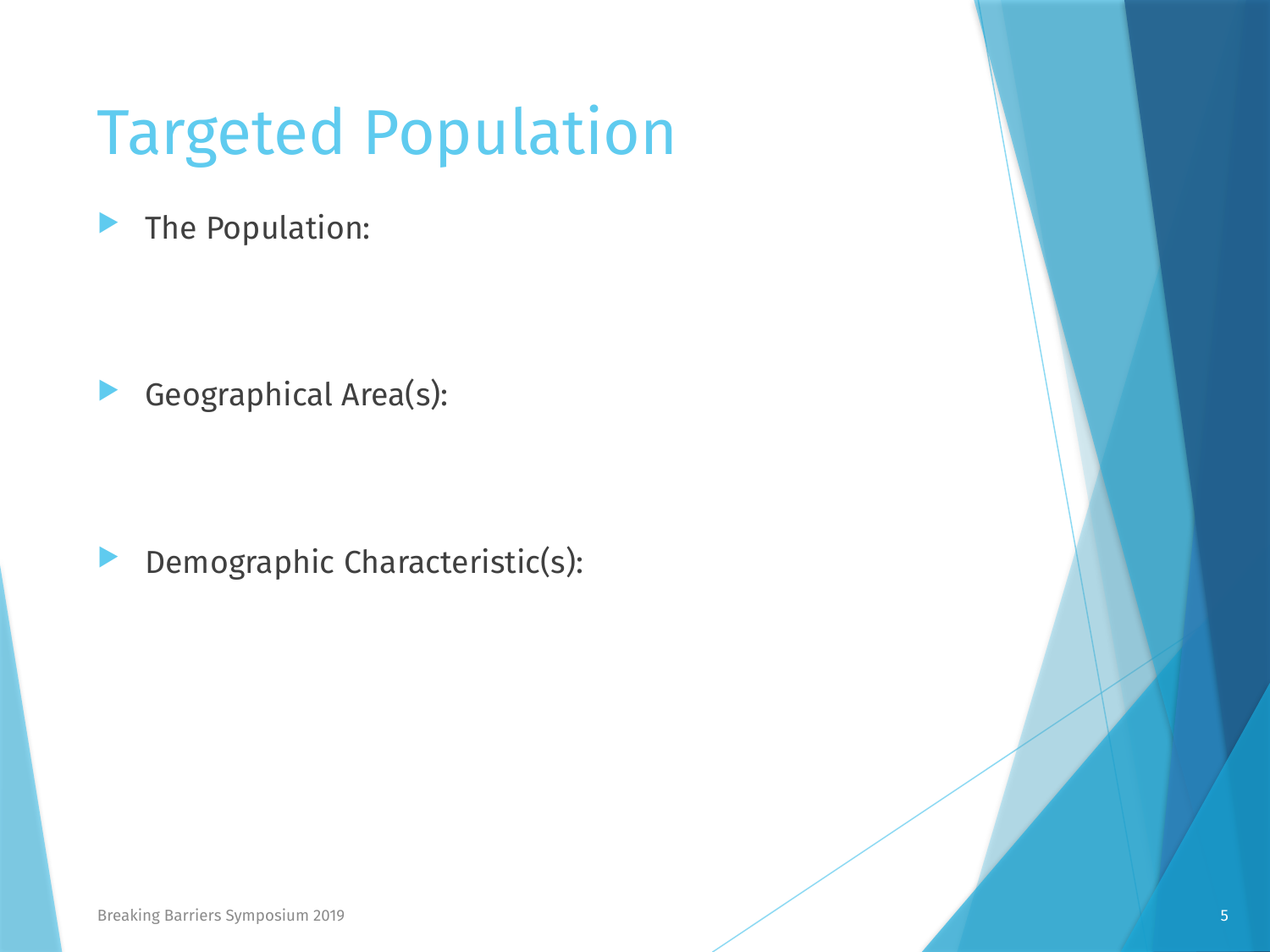

# Targeted Population
The Population:

Geographical Area(s):

Demographic Characteristic(s):
5
Breaking Barriers Symposium 2019